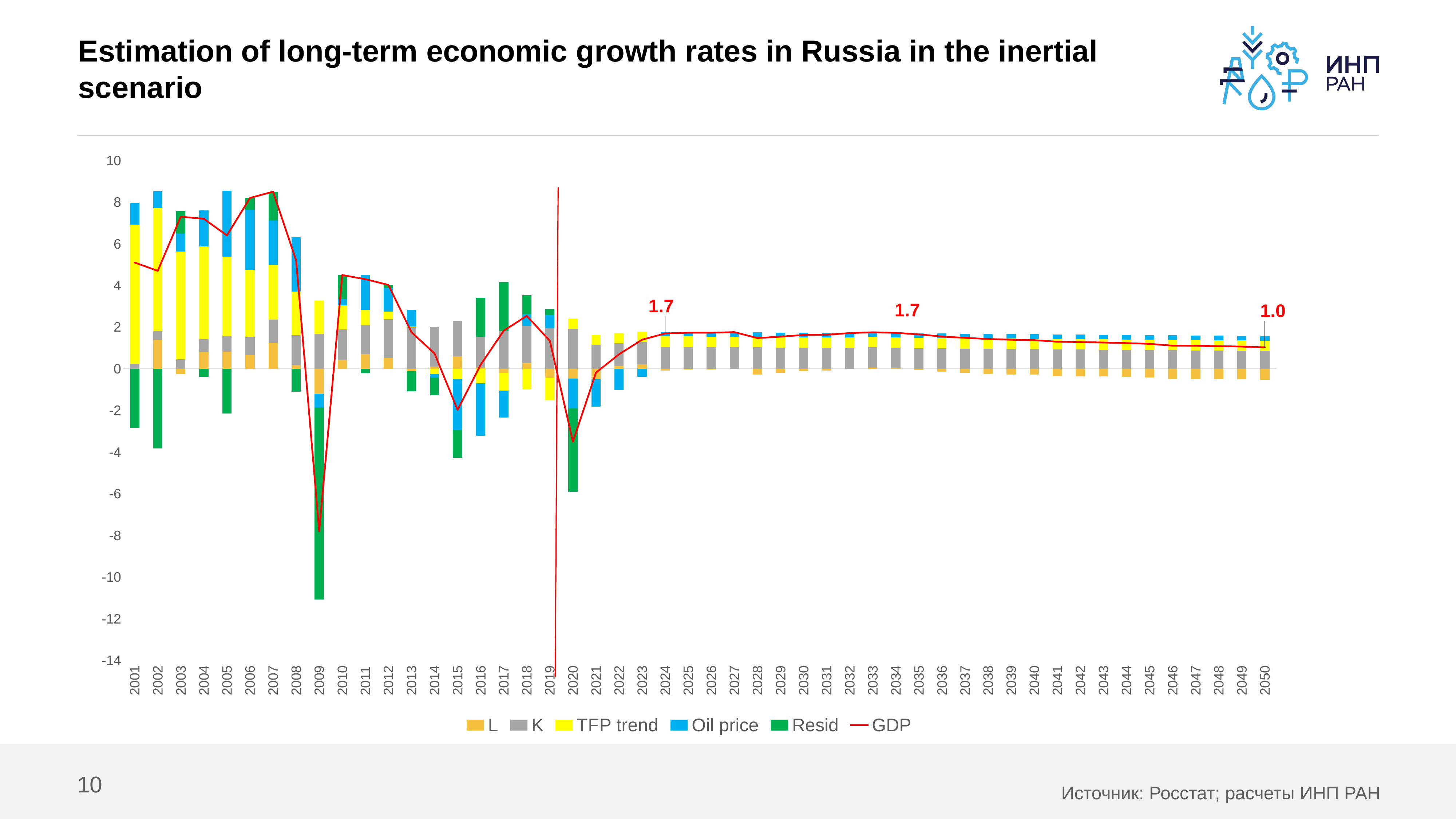

# Estimation of long-term economic growth rates in Russia in the inertial scenario

### Chart

| Category | L | K | TFP trend | Oil price | Resid | GDP |
|---|---|---|---|---|---|---|
| 2001 | 0.0003881312480908134 | 0.23219616370150892 | 6.680200000000001 | 1.0339743906123493 | -2.8467074604157006 | 5.10005122514625 |
| 2002 | 1.3829661675589673 | 0.4179530946627187 | 5.9025 | 0.8227220199693575 | -3.826149373324903 | 4.69999190886614 |
| 2003 | -0.2613329691852352 | 0.46439232740301783 | 5.1656 | 0.8566885420227477 | 1.0746044443168499 | 7.29995234455738 |
| 2004 | 0.8066343240954481 | 0.6037100256239153 | 4.4695 | 1.7225868299442553 | -0.4024833098531282 | 7.19994786981049 |
| 2005 | 0.8306476000278951 | 0.7430277238448258 | 3.8142000000000005 | 3.162367232802368 | -2.1502771087086687 | 6.39996544796642 |
| 2006 | 0.6502782978295202 | 0.8823454220657365 | 3.1997 | 2.8993861466976893 | 0.5683583883606937 | 8.20006825495364 |
| 2007 | 1.240198599122629 | 1.1145415857672454 | 2.6260000000000003 | 2.135981255795282 | 1.3832563277862429 | 8.4999777684714 |
| 2008 | 0.17618897500869135 | 1.4396162149493525 | 2.0931000000000006 | 2.5982832326546914 | -1.1072191575326062 | 5.19996926508013 |
| 2009 | -1.2013683619137085 | 1.671812378650868 | 1.6010000000000009 | -0.6482663519666927 | -9.223171578227358 | -7.79999391345689 |
| 2010 | 0.4037284478612648 | 1.4860554476896584 | 1.149700000000001 | 0.2968354029391467 | 1.16368070152443 | 4.5000000000145 |
| 2011 | 0.7068299275453181 | 1.3931769822090536 | 0.7392000000000007 | 1.6673808250380624 | -0.20655854900410509 | 4.30002918578833 |
| 2012 | 0.5206664797419035 | 1.8575693096120713 | 0.36949999999999994 | 1.130848811078084 | 0.14550155674771137 | 4.02408615717977 |
| 2013 | -0.11521358579682743 | 1.9968870078329755 | 0.0406000000000013 | 0.8018495614411085 | -0.9687008343144579 | 1.7554221491628 |
| 2014 | 0.11066041714777533 | 1.9040085423523705 | -0.2474999999999996 | -0.16382784584041854 | -0.8670738922559638 | 0.736267221403764 |
| 2015 | 0.5874247332498201 | 1.7182516113911608 | -0.4947999999999979 | -2.446876608456315 | -1.3367189626144684 | -1.9727192264298 |
| 2016 | 0.051099405186128655 | 1.4860554476896584 | -0.7012999999999989 | -2.5156039793431924 | 1.8734391982421863 | 0.193690071774782 |
| 2017 | -0.18541022528933387 | 1.8111300768717788 | -0.8669999999999991 | -1.290948114730707 | 2.3580183267126014 | 1.82579006356434 |
| 2018 | 0.28925279205427384 | 1.7646908441314664 | -0.9918999999999984 | 0.5752411955481476 | 0.8990464697139404 | 2.53633130144783 |
| 2019 | -0.4420345791579937 | 1.9504477750926763 | -1.0759999999999996 | 0.6399723243928195 | 0.26948992033369734 | 1.3418754406612 |
| 2020 | -0.4724355716235605 | 1.9040085423523705 | 0.5 | -1.436532999904026 | -4.0 | -3.5049600291752157 |
| 2021 | -0.5074943277201582 | 1.1334751301721502 | 0.5 | -1.310525013537709 | 0.0 | -0.18454421108571695 |
| 2022 | 0.12455583371575663 | 1.0952628582669877 | 0.5 | -1.0257964648738023 | 0.0 | 0.694022227108942 |
| 2023 | 0.2132229104517866 | 1.071637968401317 | 0.5 | -0.38876655575611885 | 0.0 | 1.396094323096985 |
| 2024 | -0.07858466873846194 | 1.0589042006984544 | 0.5 | 0.21368446259267415 | 0.0 | 1.6940039945526666 |
| 2025 | -0.033696679248647825 | 1.0507860219140082 | 0.5 | 0.21368446259267593 | 0.0 | 1.7307738052580364 |
| 2026 | -0.02544744262921777 | 1.0434601397206051 | 0.5 | 0.21368446259267326 | 0.0 | 1.7316971596840607 |
| 2027 | 0.007972943017820826 | 1.0364000525729207 | 0.5 | 0.21368446259267415 | 0.0 | 1.7580574581834156 |
| 2028 | -0.2704639920093707 | 1.0299412326404556 | 0.5 | 0.21368446259267326 | 0.0 | 1.473161703223758 |
| 2029 | -0.19135871303843913 | 1.0198330285197041 | 0.5 | 0.21368446259267415 | 0.0 | 1.5421587780739392 |
| 2030 | -0.10230426023063544 | 1.0110196526135433 | 0.5 | 0.21368446259267326 | 0.0 | 1.6223998549755811 |
| 2031 | -0.08391816256903631 | 1.0035900274982426 | 0.5 | 0.21368446259267415 | 0.0 | 1.6333563275218803 |
| 2032 | 0.0036021364519190223 | 0.9965587213413835 | 0.5 | 0.21368446259267415 | 0.0 | 1.7138453203859767 |
| 2033 | 0.04802525617035265 | 0.9908304571629301 | 0.5 | 0.21368446259267415 | 0.0 | 1.752540175925957 |
| 2034 | 0.025190672275861456 | 0.9857994537446801 | 0.5 | 0.21368446259267326 | 0.0 | 1.7246745886132149 |
| 2035 | -0.04196471696920762 | 0.9805626399809366 | 0.5 | 0.21368446259267415 | 0.0 | 1.652282385604403 |
| 2036 | -0.14399184683306485 | 0.9745447616334768 | 0.5 | 0.21368446259267415 | 0.0 | 1.544237377393086 |
| 2037 | -0.19611616059957054 | 0.9673125501543041 | 0.5 | 0.21368446259267415 | 0.0 | 1.4848808521474077 |
| 2038 | -0.2445366289038799 | 0.9595502627968499 | 0.5 | 0.21368446259267593 | 0.0 | 1.428698096485646 |
| 2039 | -0.2711338697321228 | 0.9513228697205471 | 0.5 | 0.21368446259267415 | 0.0 | 1.3938734625810985 |
| 2040 | -0.28287742312331565 | 0.9429260147592177 | 0.5 | 0.21368446259267415 | 0.0 | 1.3737330542285762 |
| 2041 | -0.3493453254686287 | 0.9345553036711114 | 0.5 | 0.21368446259267326 | 0.0 | 1.298894440795156 |
| 2042 | -0.3578079613299172 | 0.92551737417322 | 0.5 | 0.21368446259267326 | 0.0 | 1.2813938754359762 |
| 2043 | -0.3707723478860346 | 0.9165656218612921 | 0.5 | 0.21368446259267415 | 0.0 | 1.2594777365679317 |
| 2044 | -0.390242384405827 | 0.9076416577462638 | 0.5 | 0.21368446259267415 | 0.0 | 1.231083735933111 |
| 2045 | -0.4157857726582084 | 0.8986646348968664 | 0.5 | 0.21368446259267326 | 0.0 | 1.1965633248313314 |
| 2046 | -0.4952275777923596 | 0.8895624177078111 | 0.5 | 0.21368446259267593 | 0.0 | 1.1080193025081275 |
| 2047 | -0.4928000720591878 | 0.8796807460090352 | 0.5 | 0.21368446259267415 | 0.0 | 1.1005651365425215 |
| 2048 | -0.4967295317705159 | 0.8700431900424821 | 0.5 | 0.21368446259267415 | 0.0 | 1.0869981208646404 |
| 2049 | -0.5098662802411477 | 0.8605653521790466 | 0.5 | 0.21368446259267415 | 0.0 | 1.064383534530573 |
| 2050 | -0.535199023096595 | 0.8511324260808061 | 0.5 | 0.21368446259267326 | 0.0 | 1.0296178655768844 |
10
Источник: Росстат; расчеты ИНП РАН